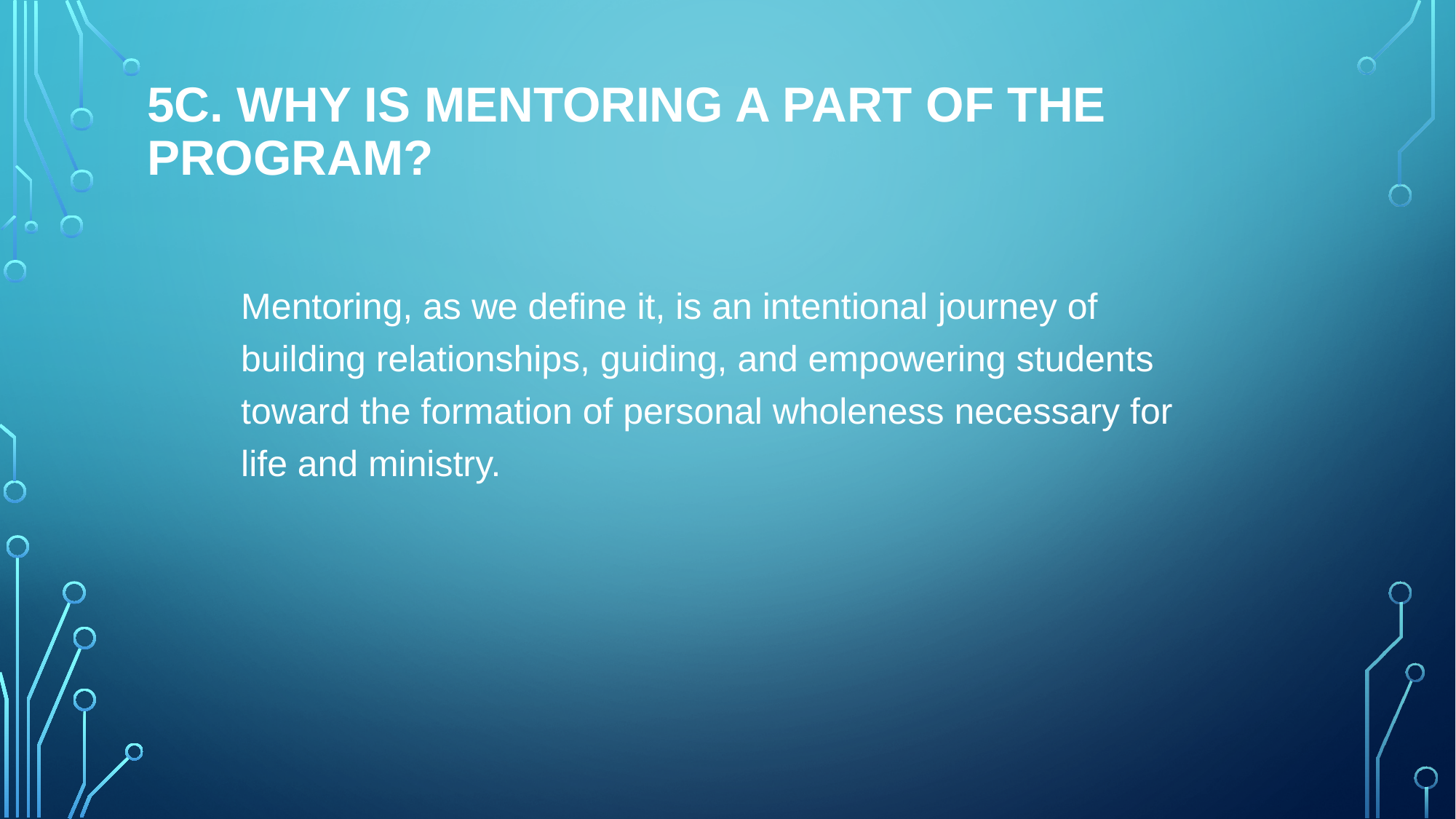

# 5c. Why is mentoring a part of the program?
Mentoring, as we define it, is an intentional journey of building relationships, guiding, and empowering students toward the formation of personal wholeness necessary for life and ministry.